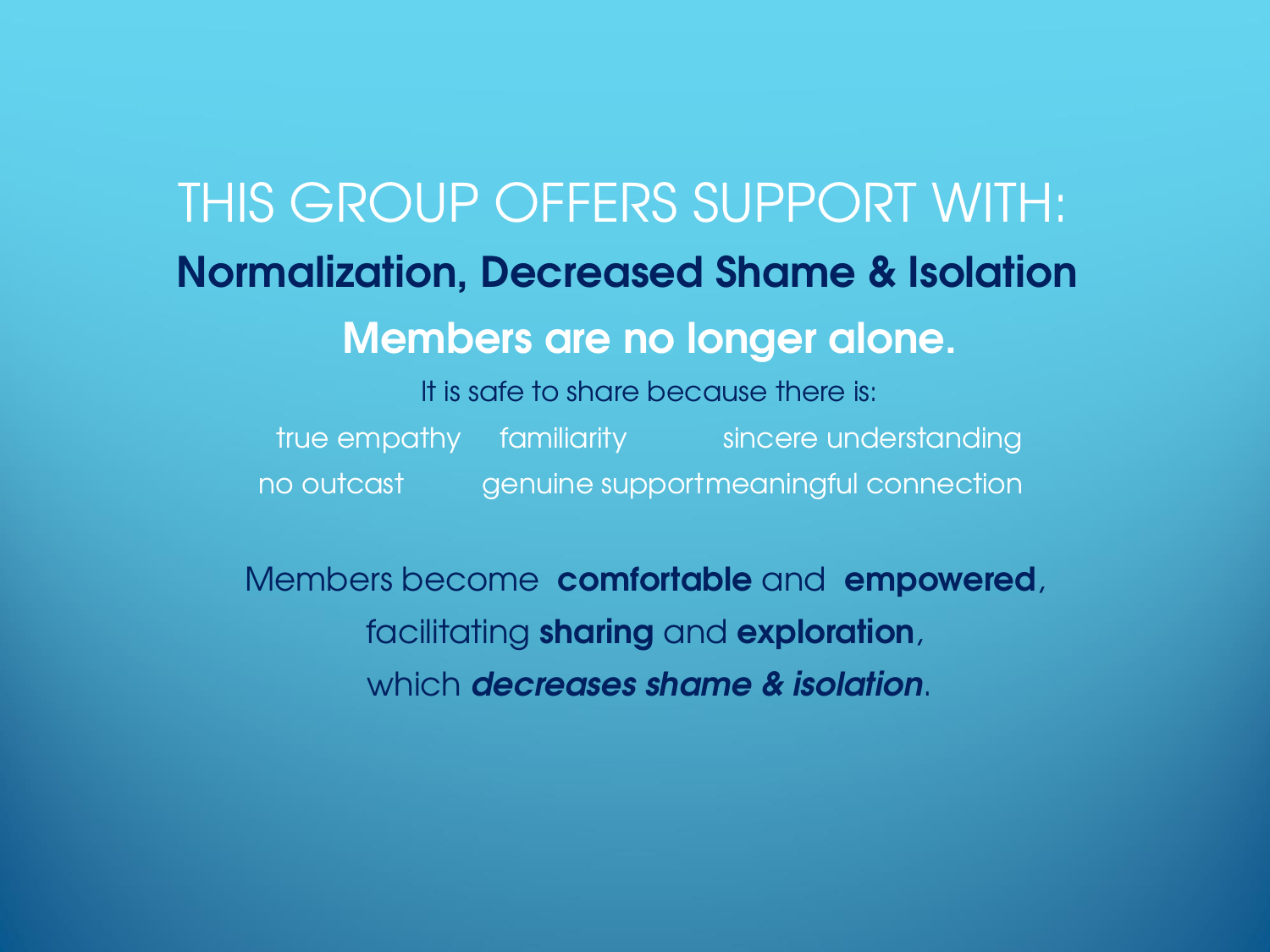

# This group offers support with:
Normalization, Decreased Shame & Isolation
Members are no longer alone.
It is safe to share because there is:
	true empathy		familiarity		sincere understanding
	no outcast		genuine support		meaningful connection

Members become  comfortable and  empowered,
facilitating sharing and exploration,
which decreases shame & isolation.